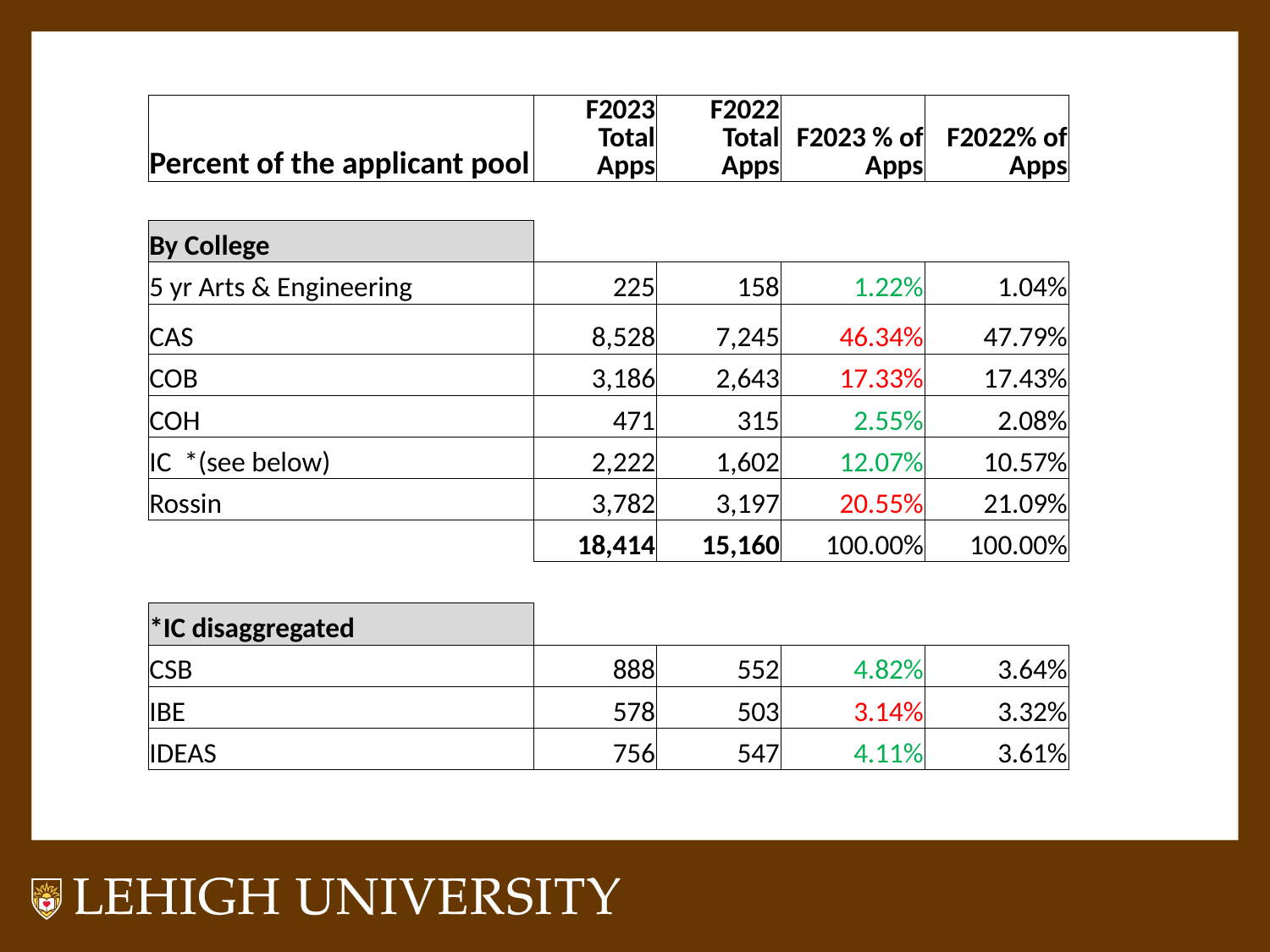

### Chart

| Category |
|---|

### Chart

| Category |
|---|
| Percent of the applicant pool | F2023 Total Apps | F2022 Total Apps | F2023 % of Apps | F2022% of Apps |
| --- | --- | --- | --- | --- |
|  |  |  |  |  |
| By College |  |  |  |  |
| 5 yr Arts & Engineering | 225 | 158 | 1.22% | 1.04% |
| CAS | 8,528 | 7,245 | 46.34% | 47.79% |
| COB | 3,186 | 2,643 | 17.33% | 17.43% |
| COH | 471 | 315 | 2.55% | 2.08% |
| IC \*(see below) | 2,222 | 1,602 | 12.07% | 10.57% |
| Rossin | 3,782 | 3,197 | 20.55% | 21.09% |
|  | 18,414 | 15,160 | 100.00% | 100.00% |
|  |  |  |  |  |
| \*IC disaggregated |  |  |  |  |
| CSB | 888 | 552 | 4.82% | 3.64% |
| IBE | 578 | 503 | 3.14% | 3.32% |
| IDEAS | 756 | 547 | 4.11% | 3.61% |